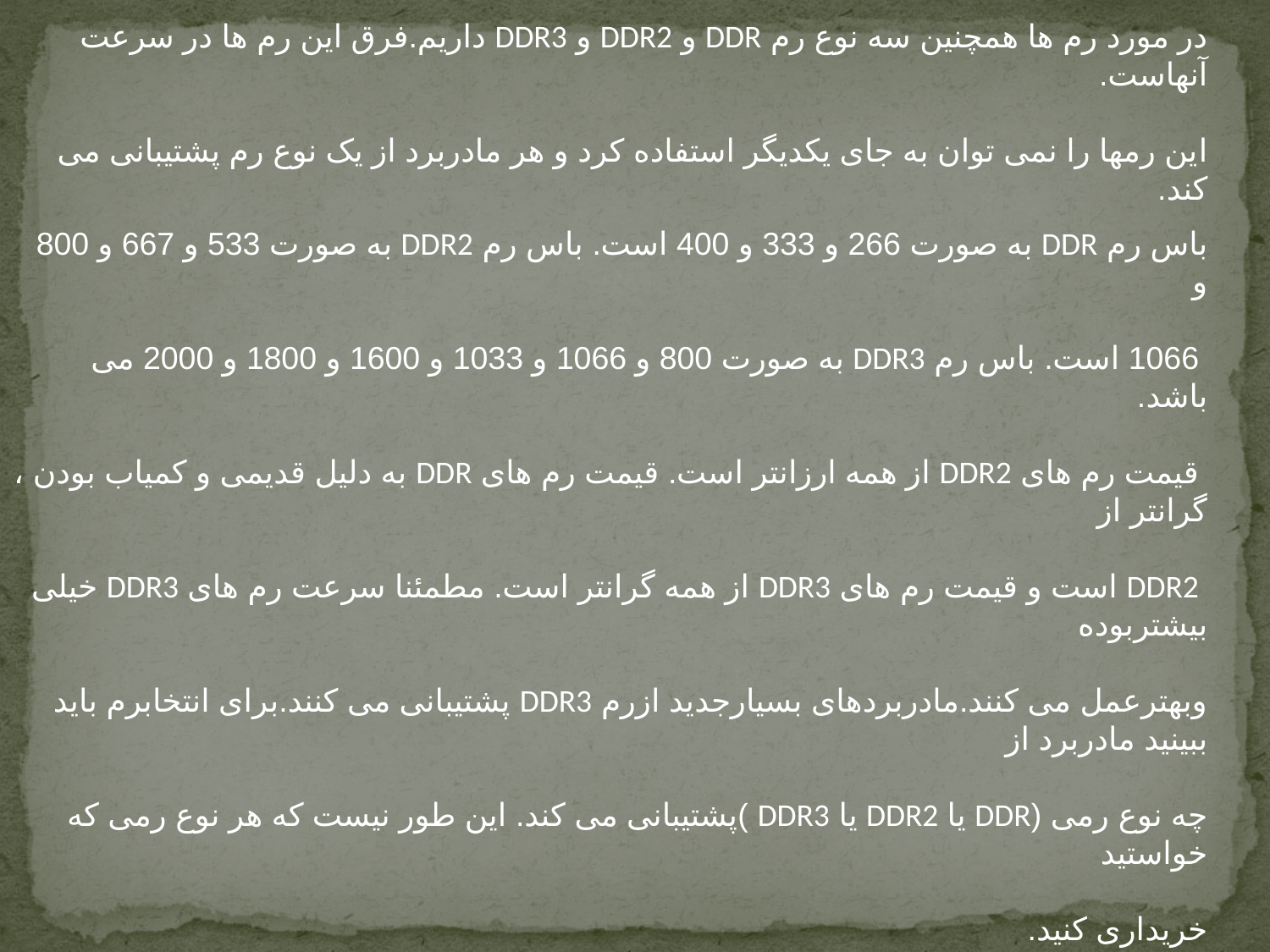

DDR-DDR2-DDR3

در مورد رم ها همچنين سه نوع رم DDR و DDR2 و DDR3 داریم.فرق این رم ها در سرعت آنهاست.

این رمها را نمی توان به جای یکدیگر استفاده کرد و هر مادربرد از یک نوع رم پشتیبانی می کند.

باس رم DDR به صورت 266 و 333 و 400 است. باس رم DDR2 به صورت 533 و 667 و 800 و

 1066 است. باس رم DDR3 به صورت 800 و 1066 و 1033 و 1600 و 1800 و 2000 می باشد.

 قیمت رم های DDR2 از همه ارزانتر است. قیمت رم های DDR به دلیل قدیمی و کمیاب بودن ، گرانتر از

 DDR2 است و قیمت رم های DDR3 از همه گرانتر است. مطمئنا سرعت رم های DDR3 خیلی بیشتربوده

وبهترعمل می کنند.مادربردهای بسیارجدید ازرم DDR3 پشتیبانی می کنند.برای انتخابرم باید ببینید مادربرد از

چه نوع رمی (DDR یا DDR2 یا DDR3 )پشتیبانی می کند. این طور نیست که هر نوع رمی که خواستید

خریداری کنید.